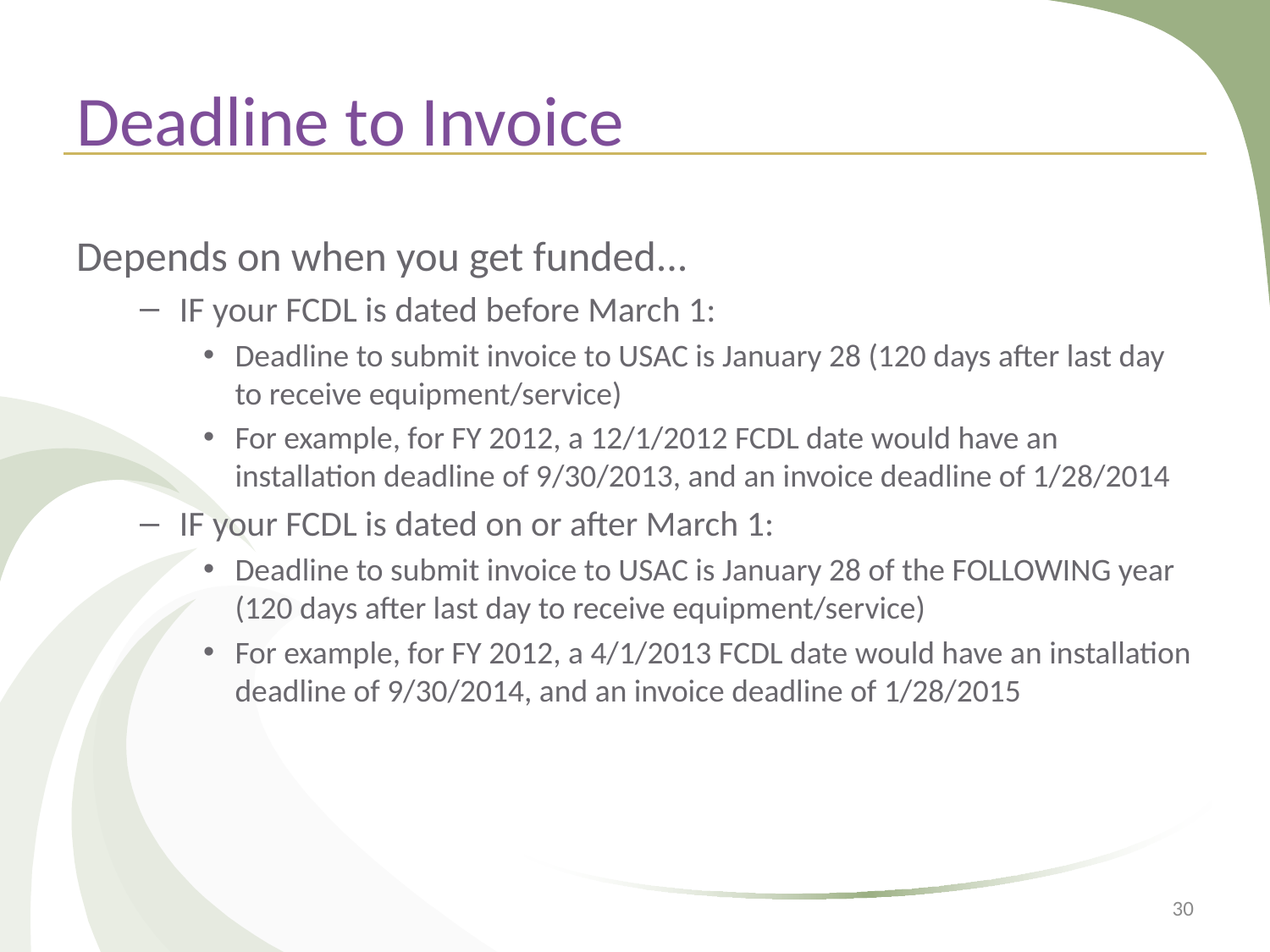

# Deadline to Invoice
Depends on when you get funded...
IF your FCDL is dated before March 1:
Deadline to submit invoice to USAC is January 28 (120 days after last day to receive equipment/service)
For example, for FY 2012, a 12/1/2012 FCDL date would have an installation deadline of 9/30/2013, and an invoice deadline of 1/28/2014
IF your FCDL is dated on or after March 1:
Deadline to submit invoice to USAC is January 28 of the FOLLOWING year (120 days after last day to receive equipment/service)
For example, for FY 2012, a 4/1/2013 FCDL date would have an installation deadline of 9/30/2014, and an invoice deadline of 1/28/2015

30